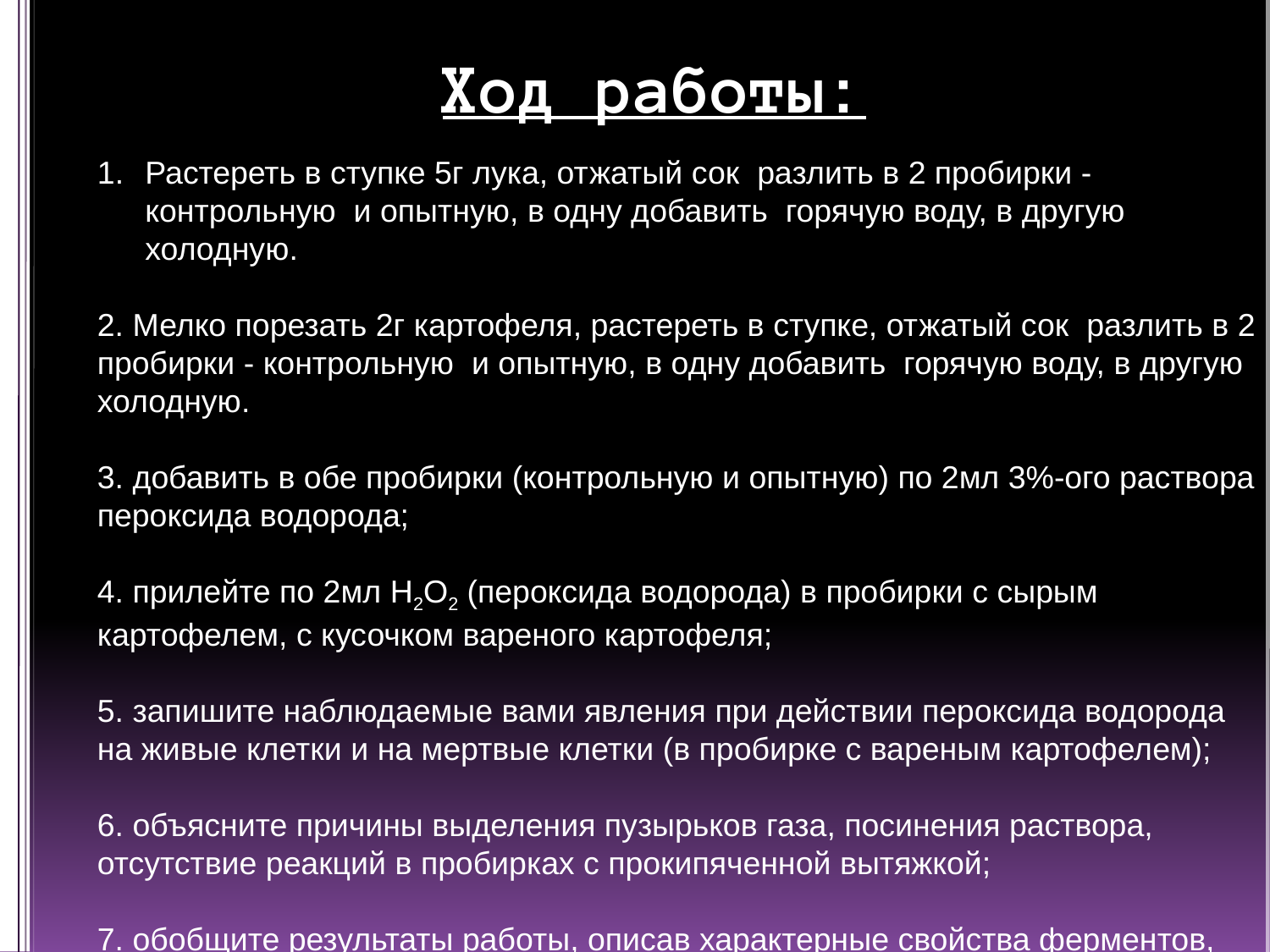

# Ход работы:
Растереть в ступке 5г лука, отжатый сок  разлить в 2 пробирки - контрольную  и опытную, в одну добавить  горячую воду, в другую холодную.

2. Мелко порезать 2г картофеля, растереть в ступке, отжатый сок  разлить в 2 пробирки - контрольную  и опытную, в одну добавить  горячую воду, в другую холодную.

3. добавить в обе пробирки (контрольную и опытную) по 2мл 3%-ого раствора пероксида водорода;

4. прилейте по 2мл Н2О2 (пероксида водорода) в пробирки с сырым картофелем, с кусочком вареного картофеля;

5. запишите наблюдаемые вами явления при действии пероксида водорода на живые клетки и на мертвые клетки (в пробирке с вареным картофелем);

6. объясните причины выделения пузырьков газа, посинения раствора, отсутствие реакций в пробирках с прокипяченной вытяжкой;

7. обобщите результаты работы, описав характерные свойства ферментов, особенности их действия.